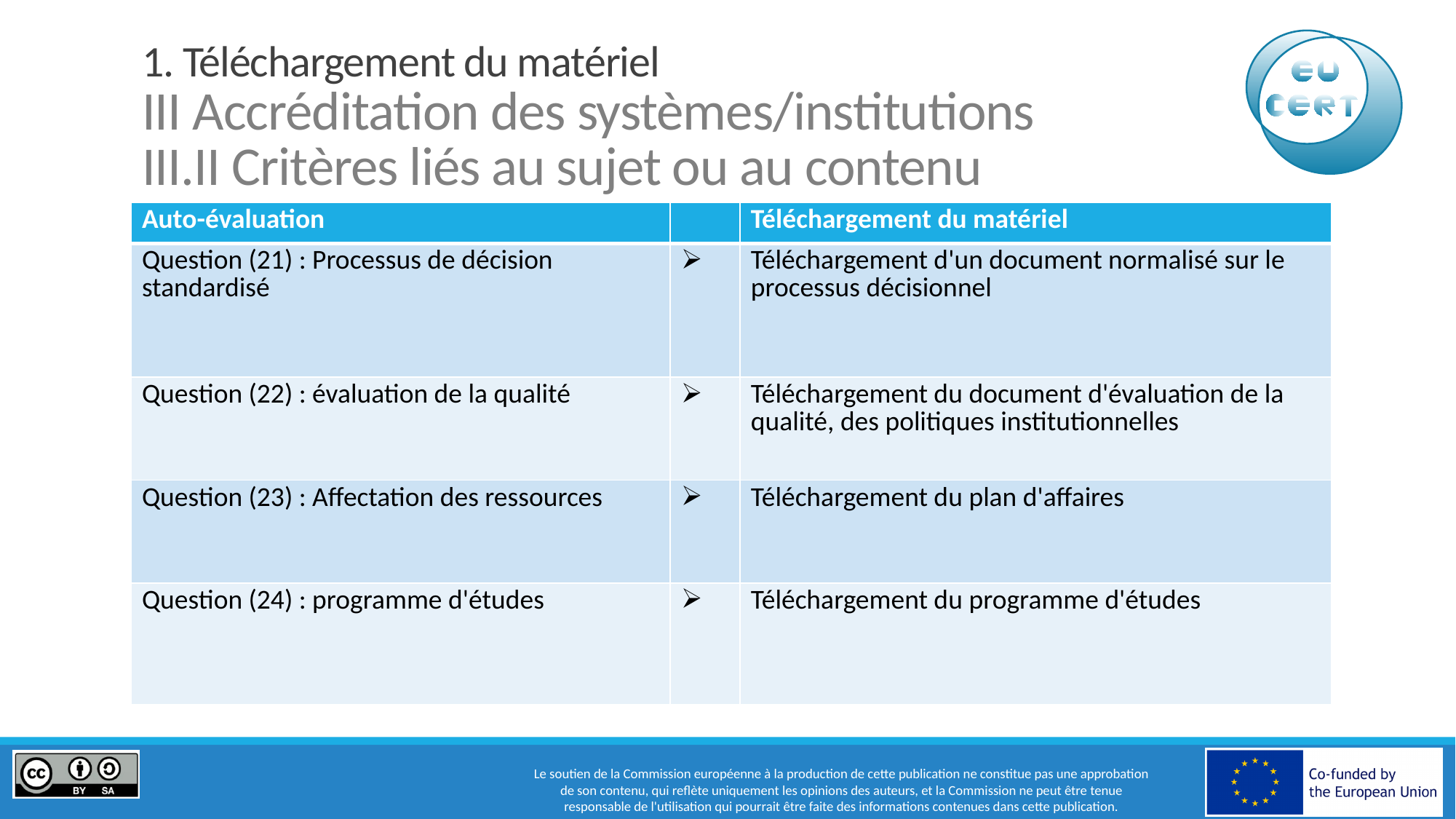

# 1. Téléchargement du matériel III Accréditation des systèmes/institutions III.II Critères liés au sujet ou au contenu
| Auto-évaluation |  | Téléchargement du matériel |
| --- | --- | --- |
| Question (21) : Processus de décision standardisé |  | Téléchargement d'un document normalisé sur le processus décisionnel |
| Question (22) : évaluation de la qualité |  | Téléchargement du document d'évaluation de la qualité, des politiques institutionnelles |
| Question (23) : Affectation des ressources |  | Téléchargement du plan d'affaires |
| Question (24) : programme d'études |  | Téléchargement du programme d'études |